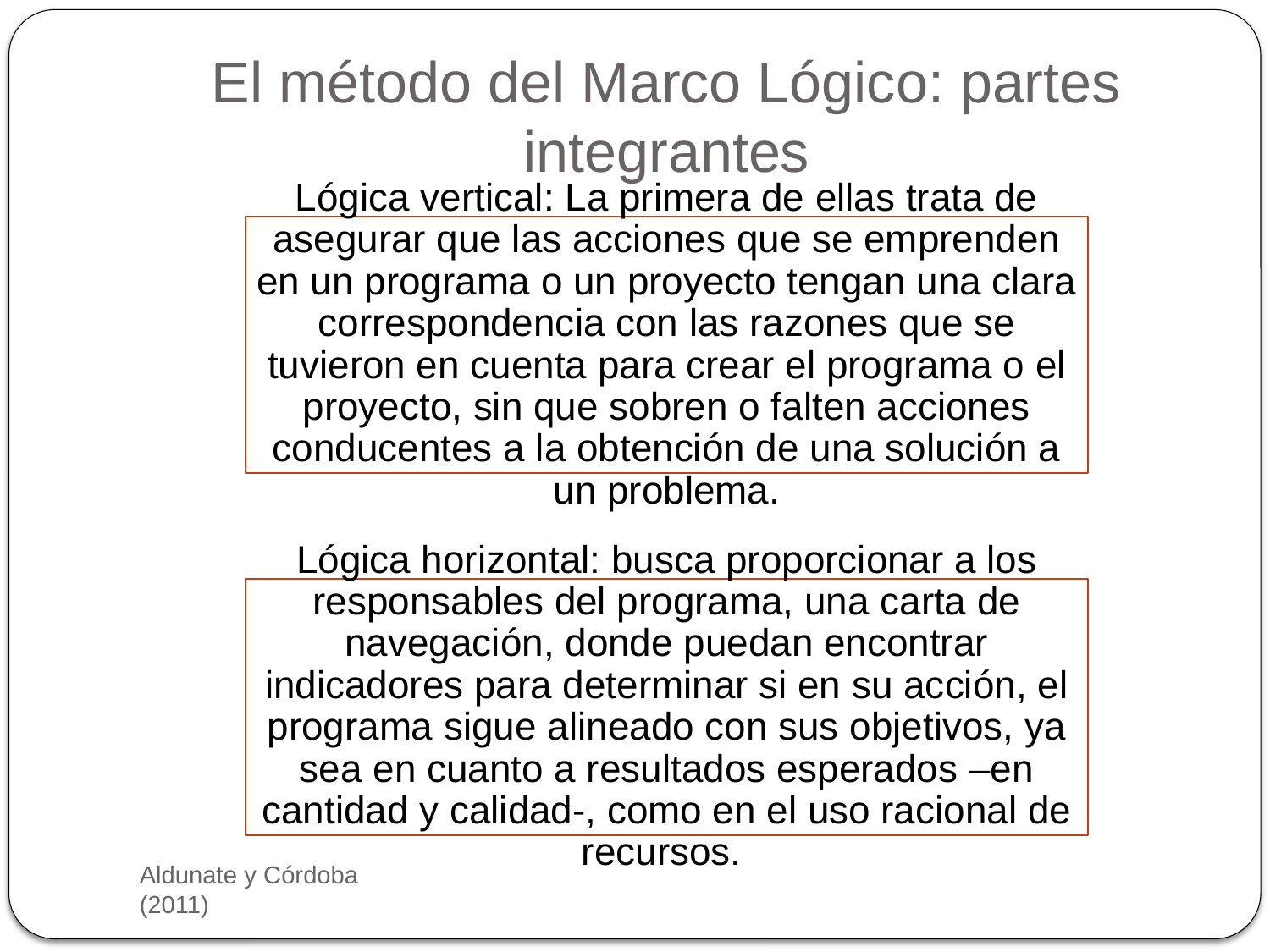

# El método del Marco Lógico: partes integrantes
Lógica vertical: La primera de ellas trata de asegurar que las acciones que se emprenden en un programa o un proyecto tengan una clara correspondencia con las razones que se tuvieron en cuenta para crear el programa o el proyecto, sin que sobren o falten acciones conducentes a la obtención de una solución a un problema.
Lógica horizontal: busca proporcionar a los responsables del programa, una carta de navegación, donde puedan encontrar indicadores para determinar si en su acción, el programa sigue alineado con sus objetivos, ya sea en cuanto a resultados esperados –en cantidad y calidad-, como en el uso racional de recursos.
Aldunate y Córdoba (2011)